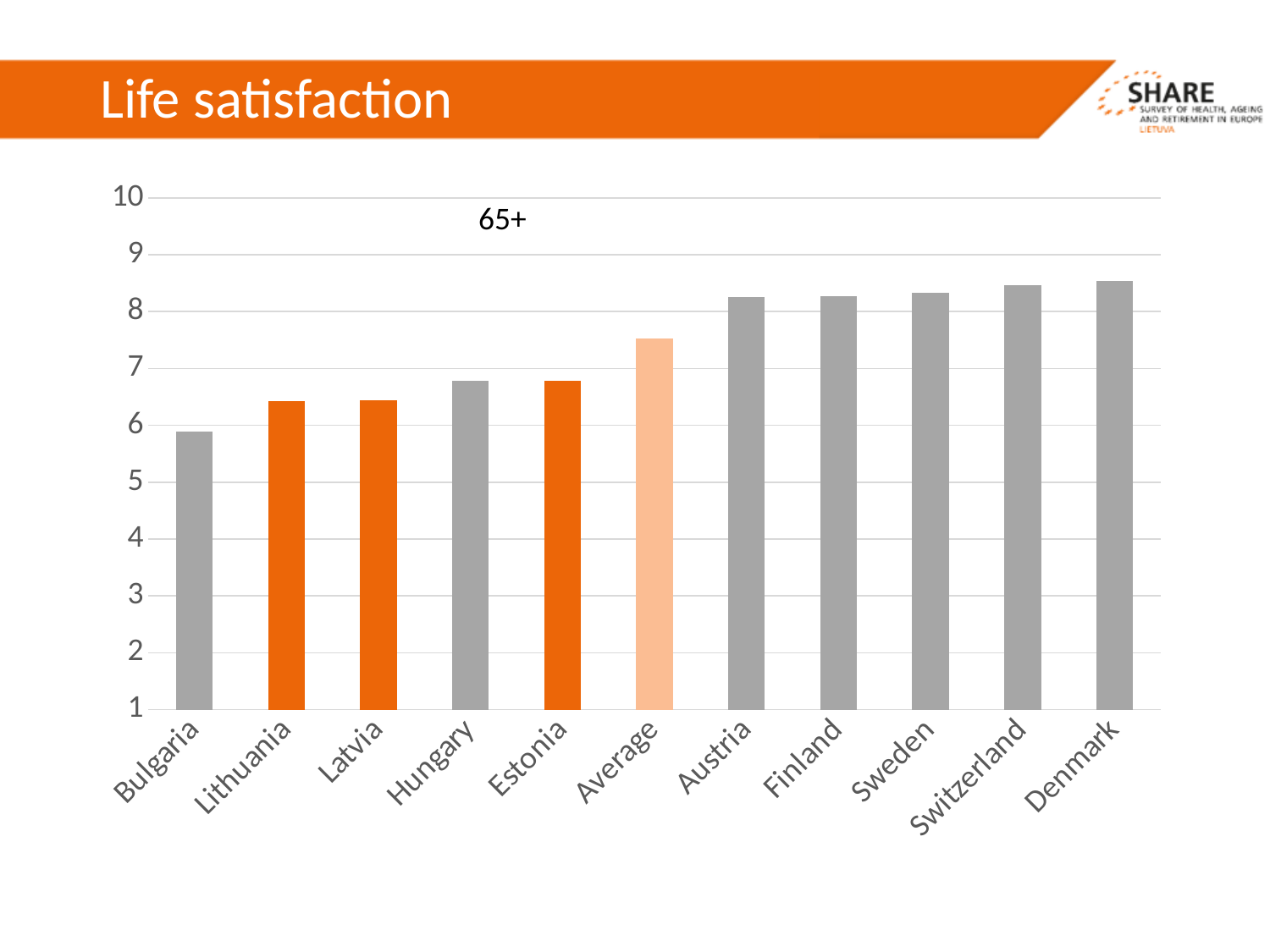

# Life satisfaction

### Chart

| Category | Estija |
|---|---|
| Bulgaria | 5.89 |
| Lithuania | 6.42 |
| Latvia | 6.44 |
| Hungary | 6.78 |
| Estonia | 6.78 |
| Average | 7.52 |
| Austria | 8.25 |
| Finland | 8.27 |
| Sweden | 8.33 |
| Switzerland | 8.46 |
| Denmark | 8.54 |
65+